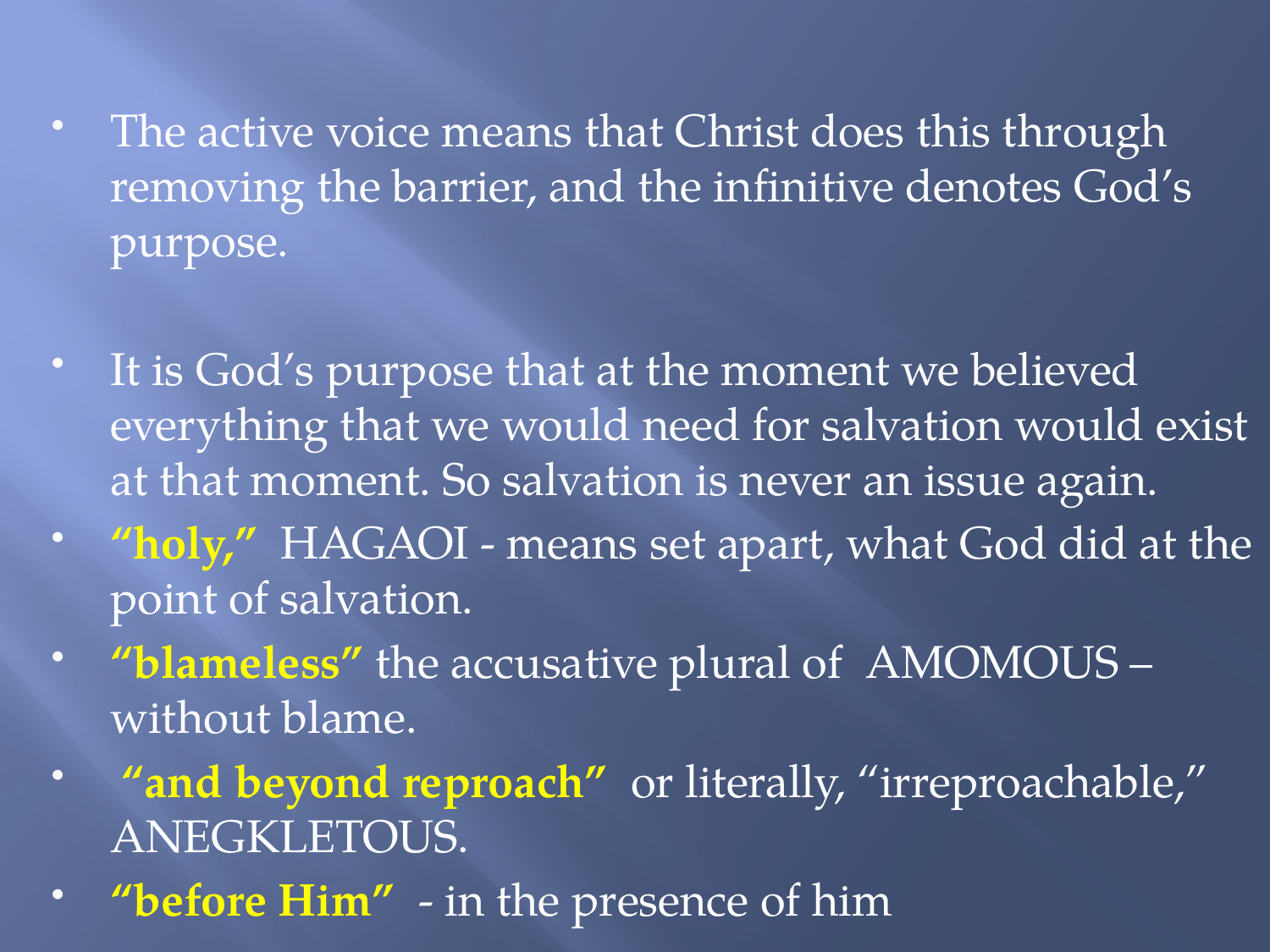

The active voice means that Christ does this through removing the barrier, and the infinitive denotes God’s purpose.

It is God’s purpose that at the moment we believed everything that we would need for salvation would exist at that moment. So salvation is never an issue again.
“holy,”  HAGAOI - means set apart, what God did at the point of salvation.
“blameless” the accusative plural of  AMOMOUS – without blame.
 “and beyond reproach”  or literally, “irreproachable,” ANEGKLETOUS.
“before Him”  - in the presence of him